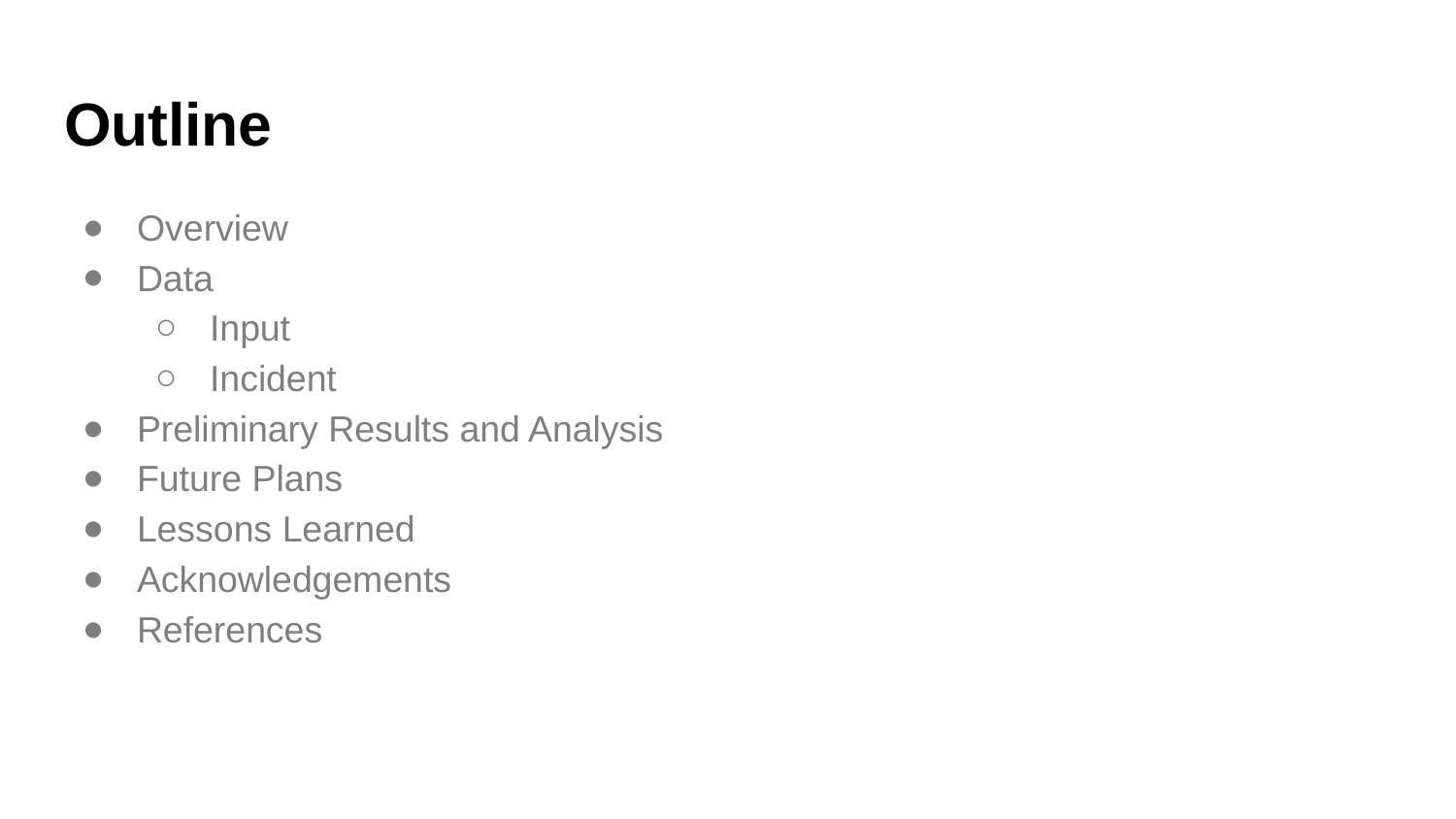

# Outline
Overview
Data
Input
Incident
Preliminary Results and Analysis
Future Plans
Lessons Learned
Acknowledgements
References